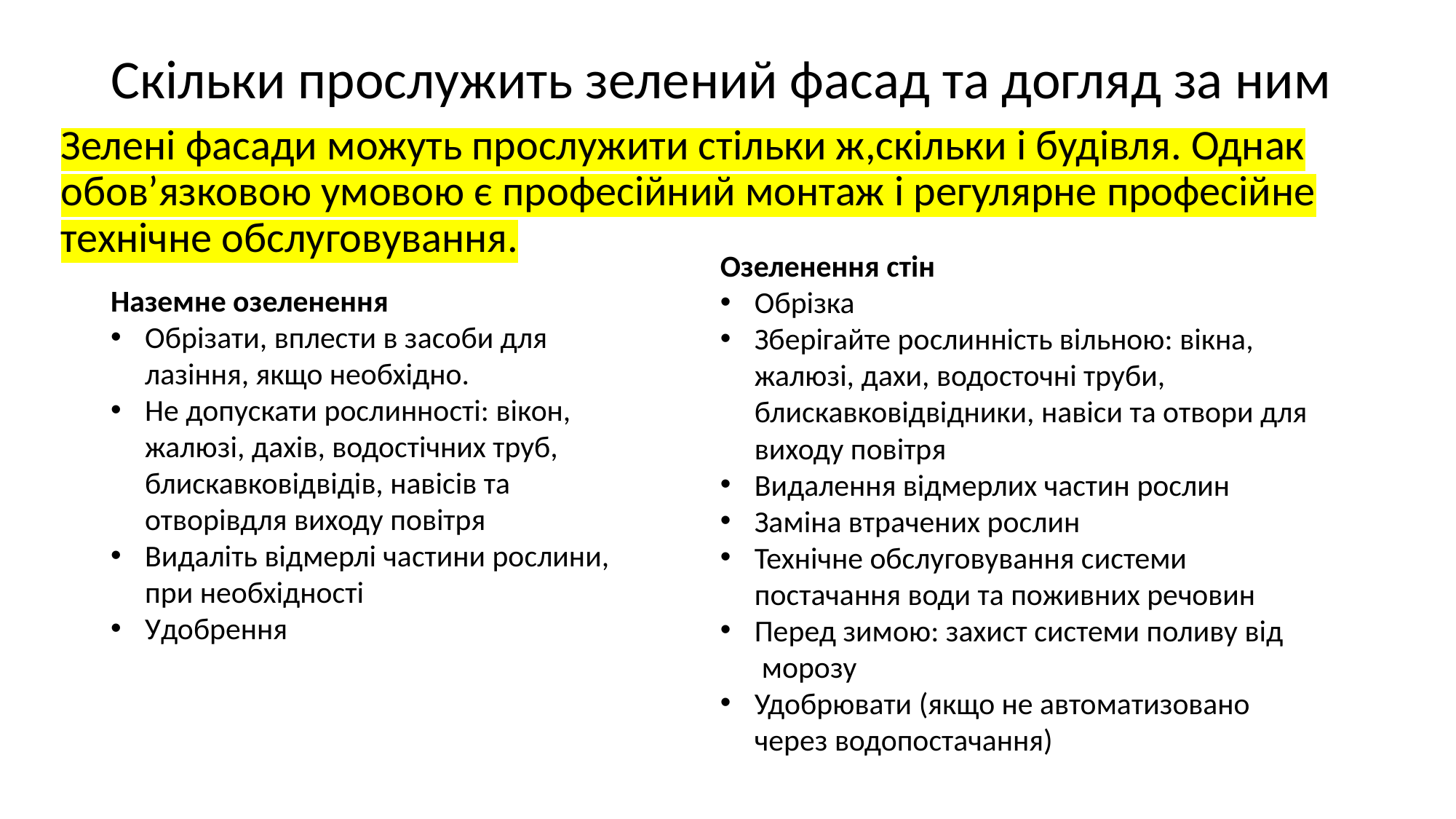

# Скільки прослужить зелений фасад та догляд за ним
Зелені фасади можуть прослужити стільки ж,скільки і будівля. Однак обов’язковою умовою є професійний монтаж і регулярне професійне технічне обслуговування.
Озеленення стін
Обрізка
Зберігайте рослинність вільною: вікна, жалюзі, дахи, водосточні труби, блискавковідвідники, навіси та отвори для виходу повітря
Видалення відмерлих частин рослин
Заміна втрачених рослин
Технічне обслуговування системи постачання води та поживних речовин
Перед зимою: захист системи поливу від
      морозу
Удобрювати (якщо не автоматизовано через водопостачання)
Наземне озеленення
Обрізати, вплести в засоби для лазіння, якщо необхідно.
Не допускати рослинності: вікон, жалюзі, дахів, водостічних труб, блискавковідвідів, навісів та отворівдля виходу повітря
Видаліть відмерлі частини рослини, при необхідності
Удобрення